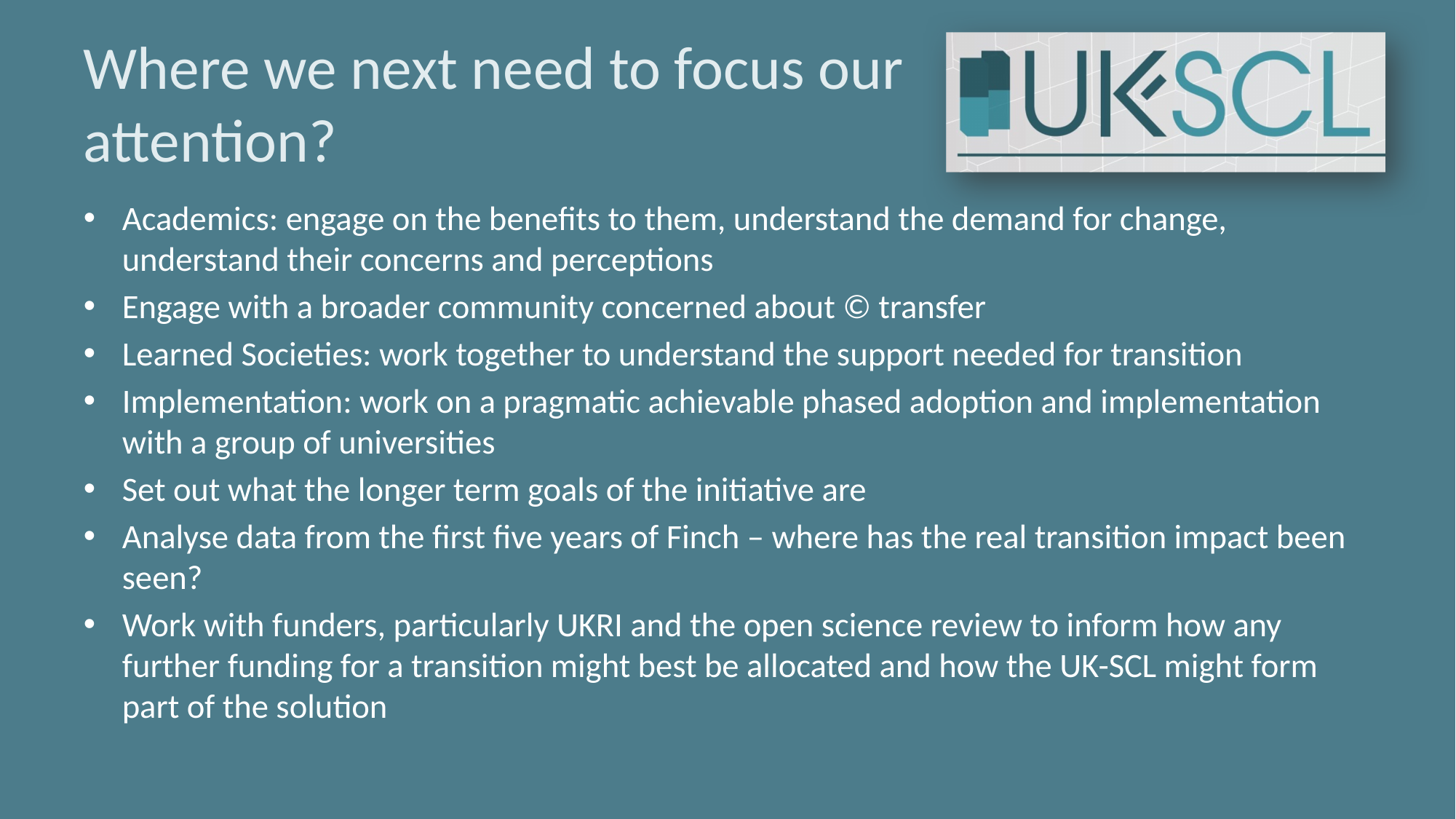

# Where we next need to focus our attention?
Academics: engage on the benefits to them, understand the demand for change, understand their concerns and perceptions
Engage with a broader community concerned about © transfer
Learned Societies: work together to understand the support needed for transition
Implementation: work on a pragmatic achievable phased adoption and implementation with a group of universities
Set out what the longer term goals of the initiative are
Analyse data from the first five years of Finch – where has the real transition impact been seen?
Work with funders, particularly UKRI and the open science review to inform how any further funding for a transition might best be allocated and how the UK-SCL might form part of the solution